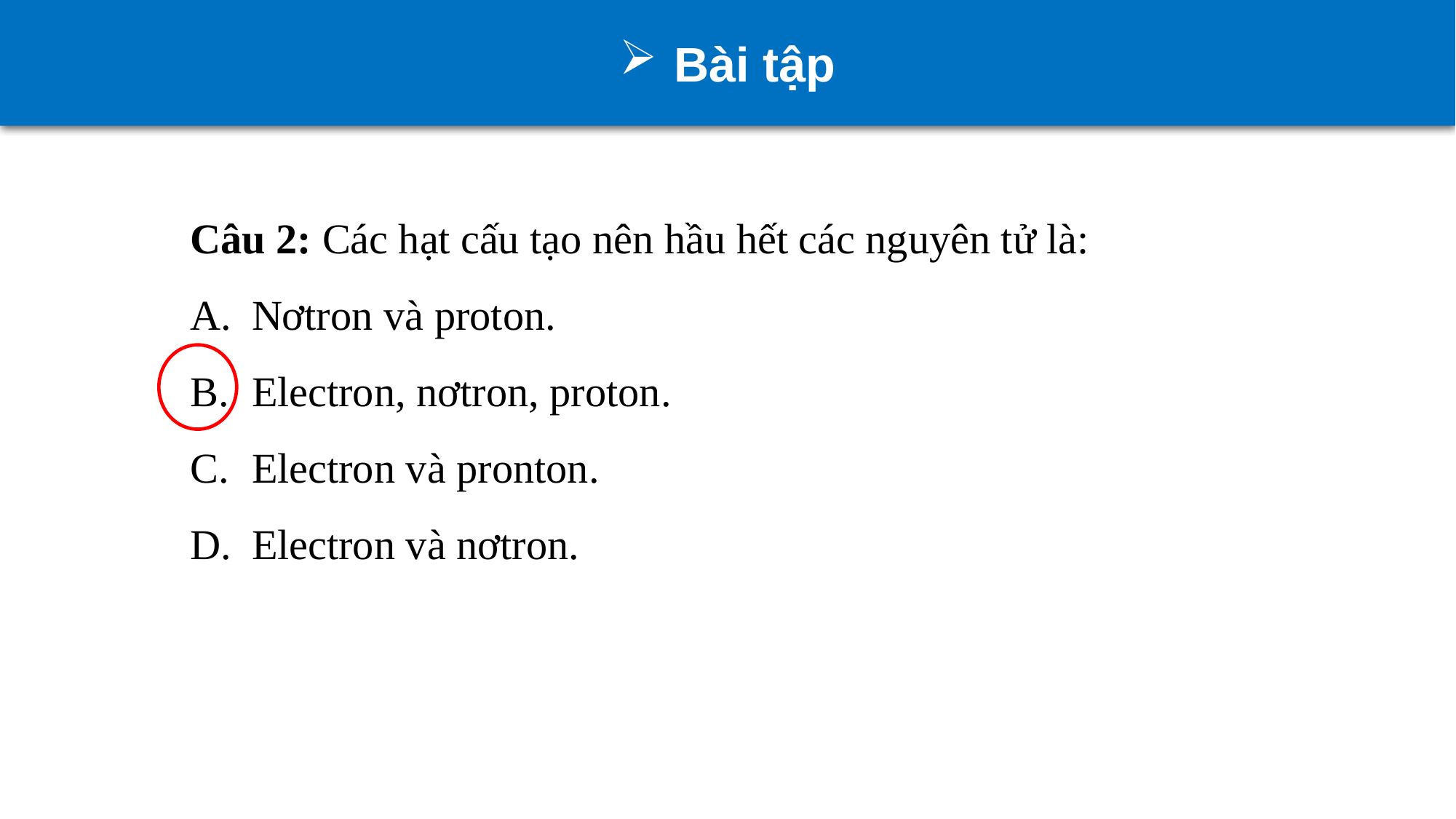

Bài tập
Câu 2: Các hạt cấu tạo nên hầu hết các nguyên tử là:
Nơtron và proton.
Electron, nơtron, proton.
Electron và pronton.
Electron và nơtron.